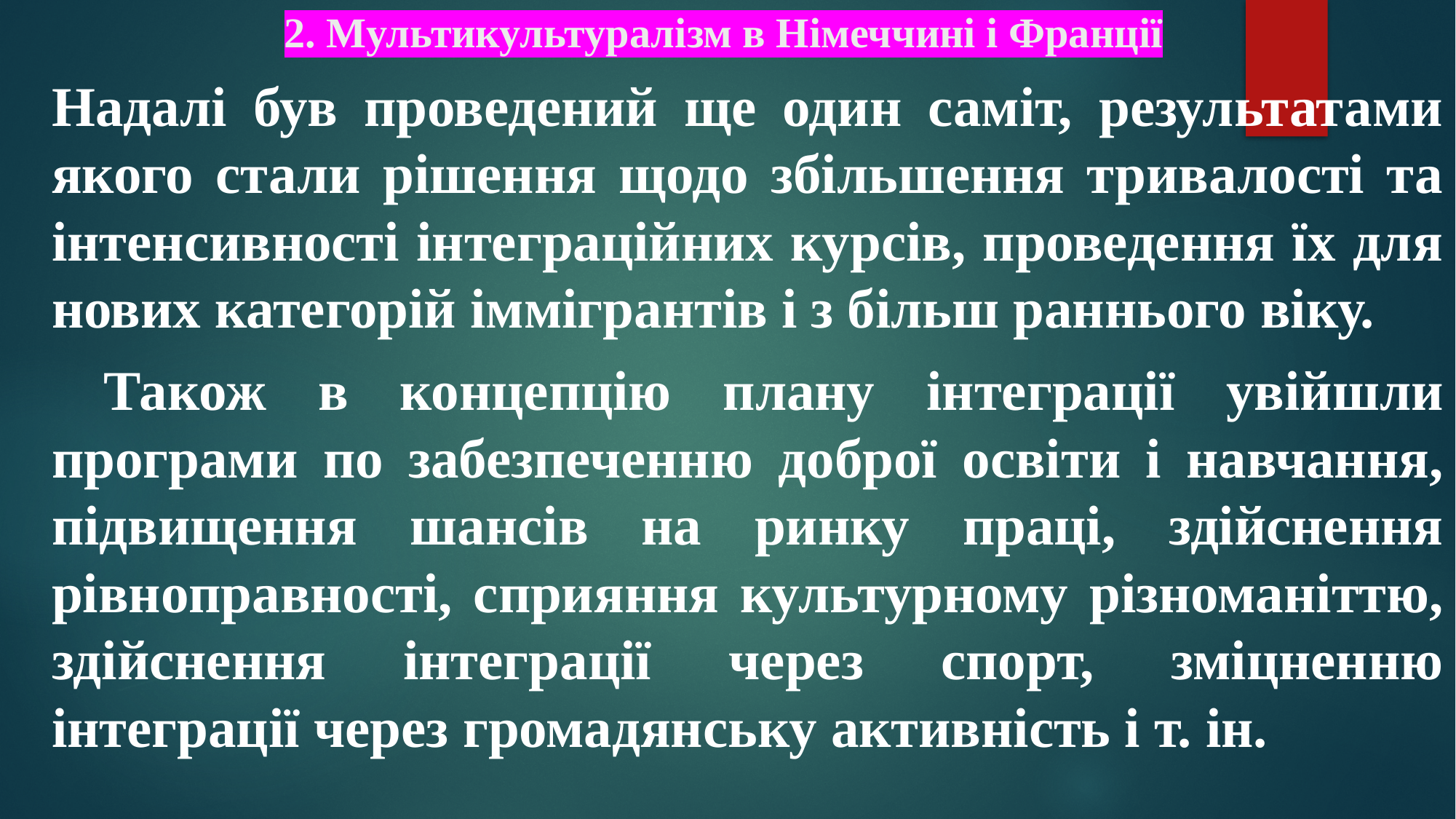

# 2. Мультикультуралізм в Німеччині і Франції
Надалі був проведений ще один саміт, результатами якого стали рішення щодо збільшення тривалості та інтенсивності інтеграційних курсів, проведення їх для нових категорій іммігрантів і з більш раннього віку.
 Також в концепцію плану інтеграції увійшли програми по забезпеченню доброї освіти і навчання, підвищення шансів на ринку праці, здійснення рівноправності, сприяння культурному різноманіттю, здійснення інтеграції через спорт, зміцненню інтеграції через громадянську активність і т. ін.